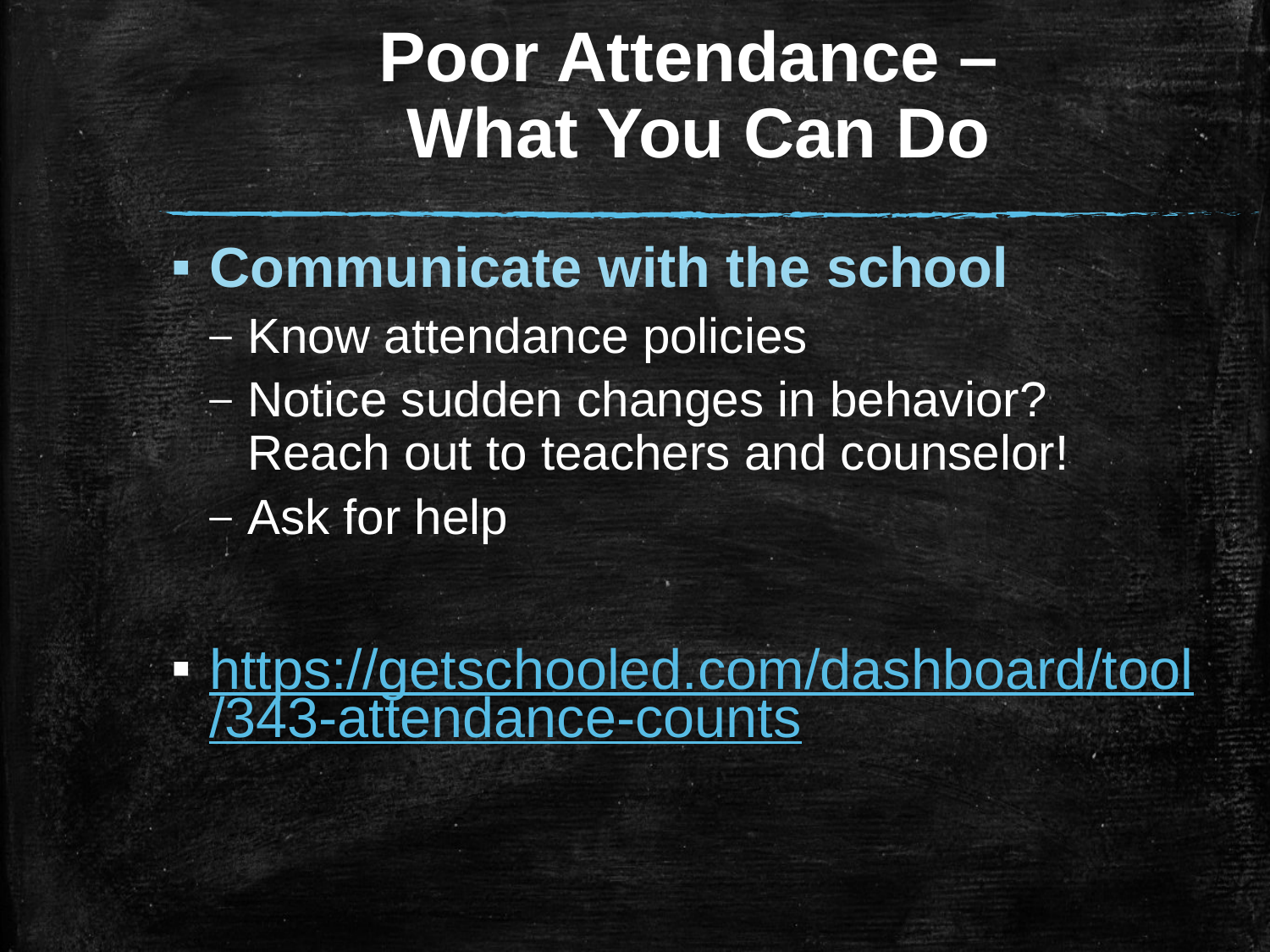

# Poor Attendance – What You Can Do
Communicate with the school
Know attendance policies
Notice sudden changes in behavior?  Reach out to teachers and counselor!
Ask for help

https://getschooled.com/dashboard/tool/343-attendance-counts